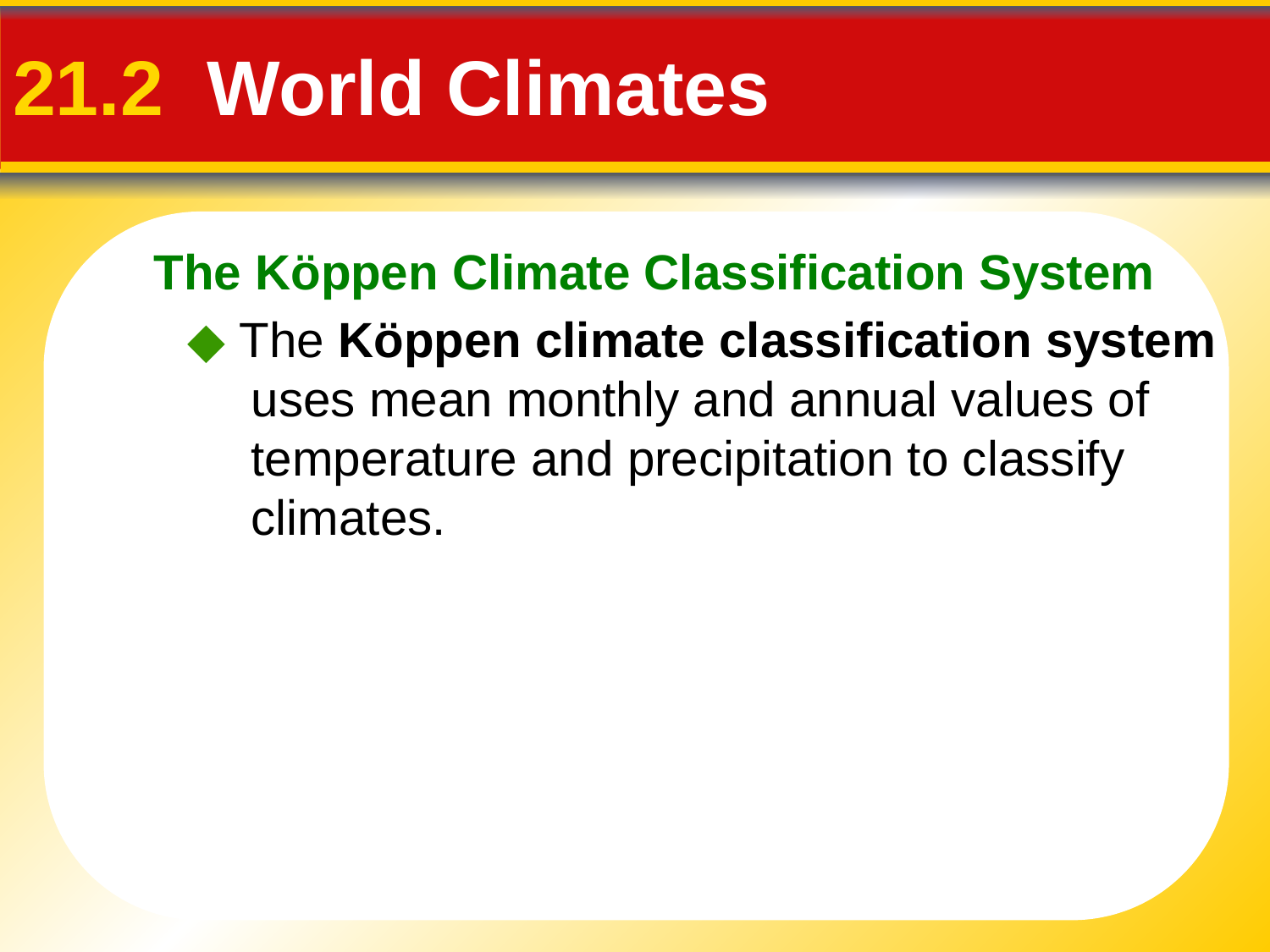

The Köppen Climate Classification System
# 21.2  World Climates
◆ The Köppen climate classification system uses mean monthly and annual values of temperature and precipitation to classify climates.